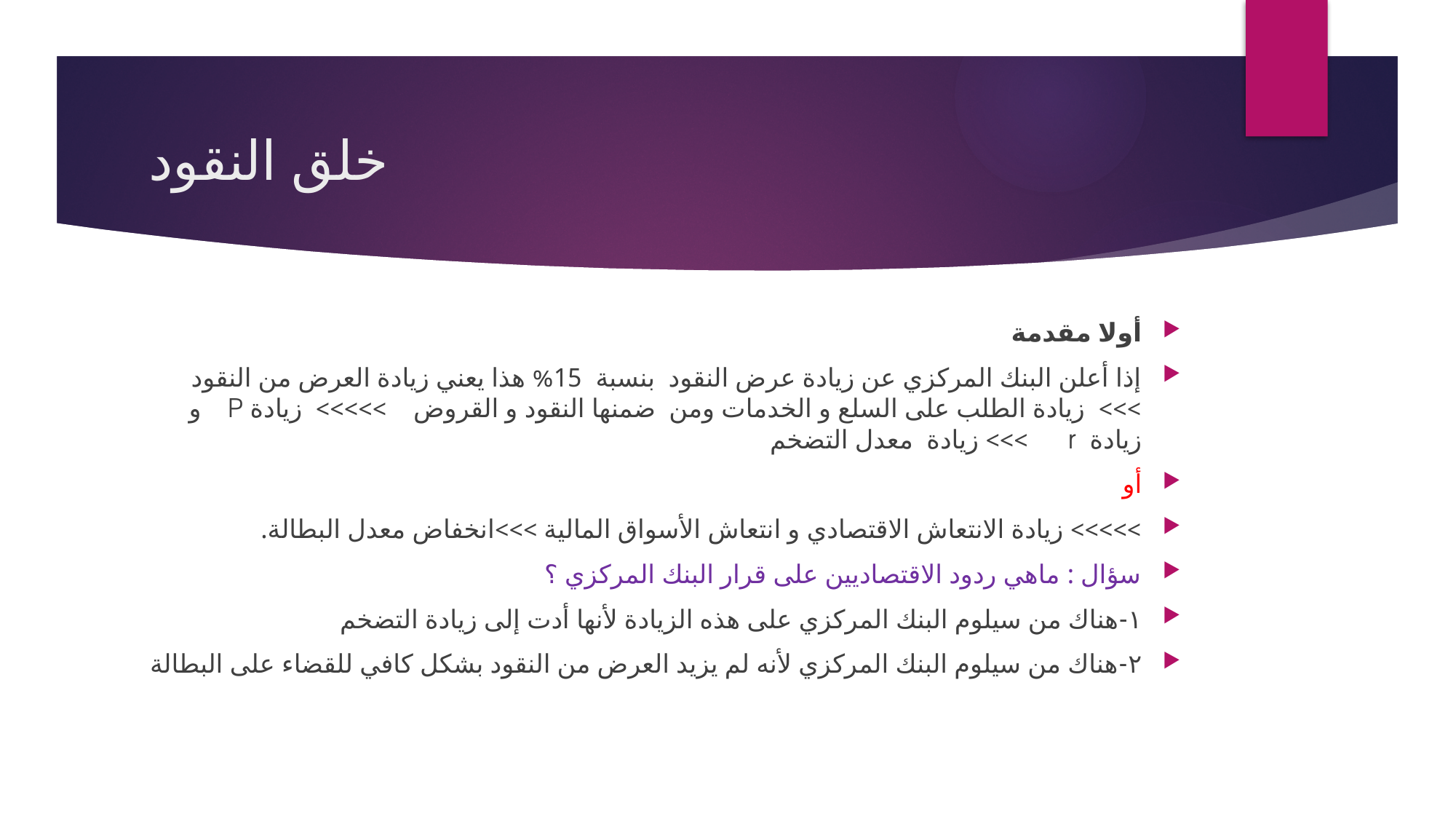

# خلق النقود
أولا مقدمة
إذا أعلن البنك المركزي عن زيادة عرض النقود  بنسبة  15% هذا يعني زيادة العرض من النقود >>>  زيادة الطلب على السلع و الخدمات ومن  ضمنها النقود و القروض    >>>>>  زيادة P    و زيادة  r      >>> زيادة  معدل التضخم
أو
>>>>> زيادة الانتعاش الاقتصادي و انتعاش الأسواق المالية >>>انخفاض معدل البطالة.
سؤال : ماهي ردود الاقتصاديين على قرار البنك المركزي ؟
١-هناك من سيلوم البنك المركزي على هذه الزيادة لأنها أدت إلى زيادة التضخم
٢-هناك من سيلوم البنك المركزي لأنه لم يزيد العرض من النقود بشكل كافي للقضاء على البطالة